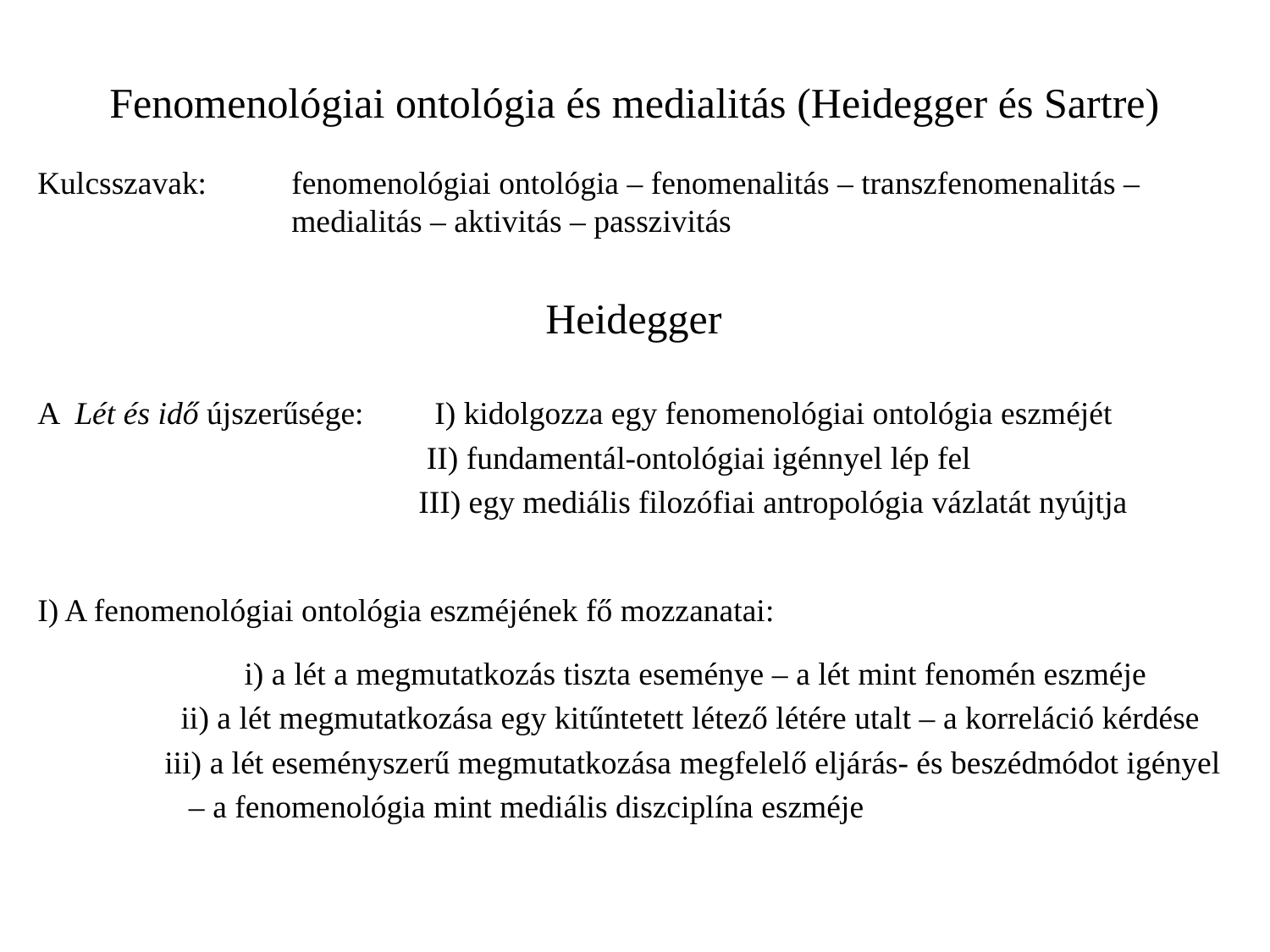

# Fenomenológiai ontológia és medialitás (Heidegger és Sartre)
Kulcsszavak: 	fenomenológiai ontológia ‒ fenomenalitás ‒ transzfenomenalitás ‒ 			medialitás ‒ aktivitás ‒ passzivitás

				Heidegger

A  Lét és idő újszerűsége:	  I) kidolgozza egy fenomenológiai ontológia eszméjét
			 II) fundamentál-ontológiai igénnyel lép fel
			III) egy mediális filozófiai antropológia vázlatát nyújtja

I) A fenomenológiai ontológia eszméjének fő mozzanatai:
		   i) a lét a megmutatkozás tiszta eseménye – a lét mint fenomén eszméje
	  ii) a lét megmutatkozása egy kitűntetett létező létére utalt – a korreláció kérdése
	iii) a lét eseményszerű megmutatkozása megfelelő eljárás- és beszédmódot igényel
     	   – a fenomenológia mint mediális diszciplína eszméje